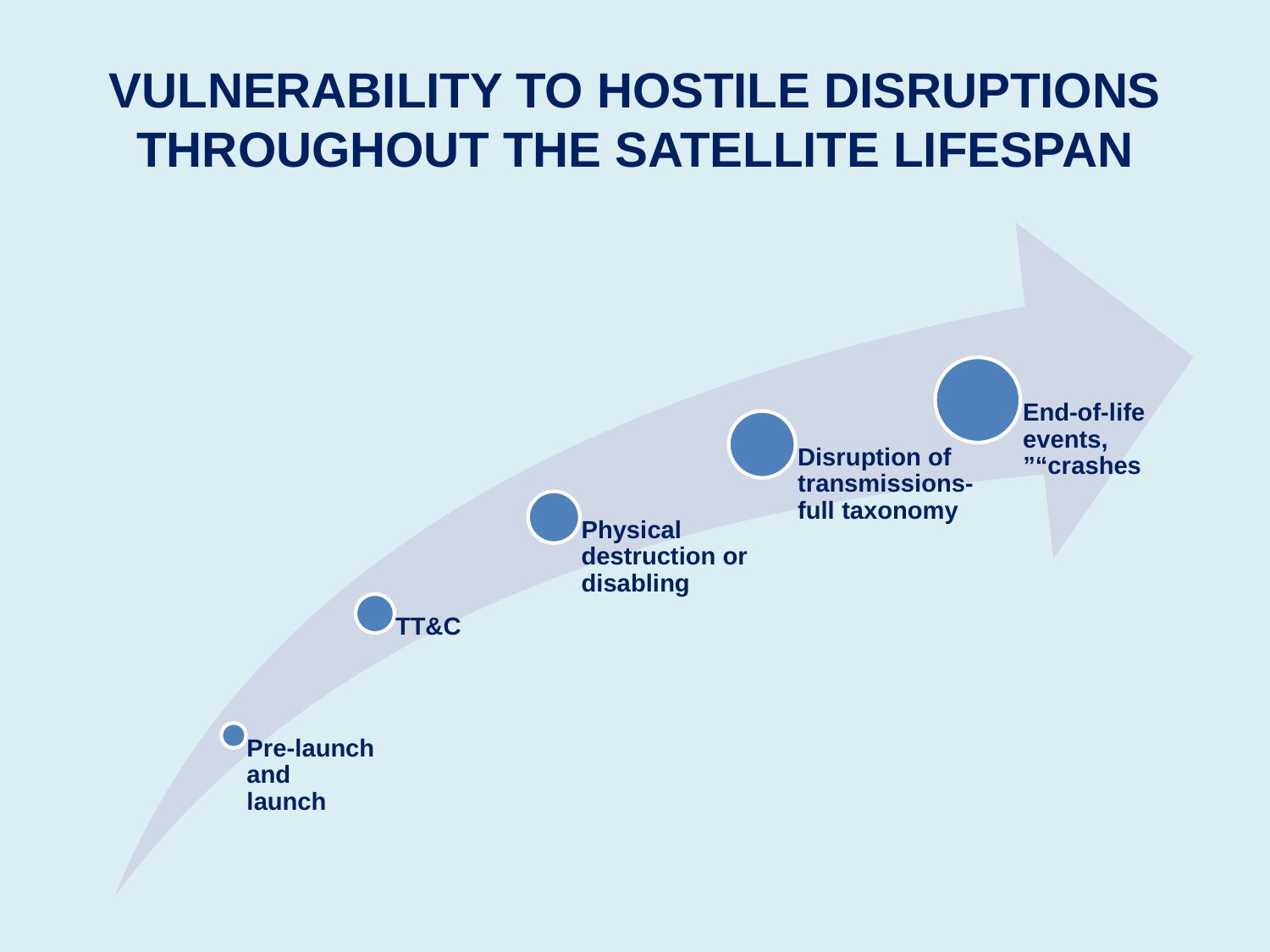

# VULNERABILITY TO HOSTILE DISRUPTIONS THROUGHOUT THE SATELLITE LIFESPAN
Pre-launch and launch
TT&C
Physical destruction or disabling
Disruption of transmissions- full taxonomy
End-of-life events, “crashes”